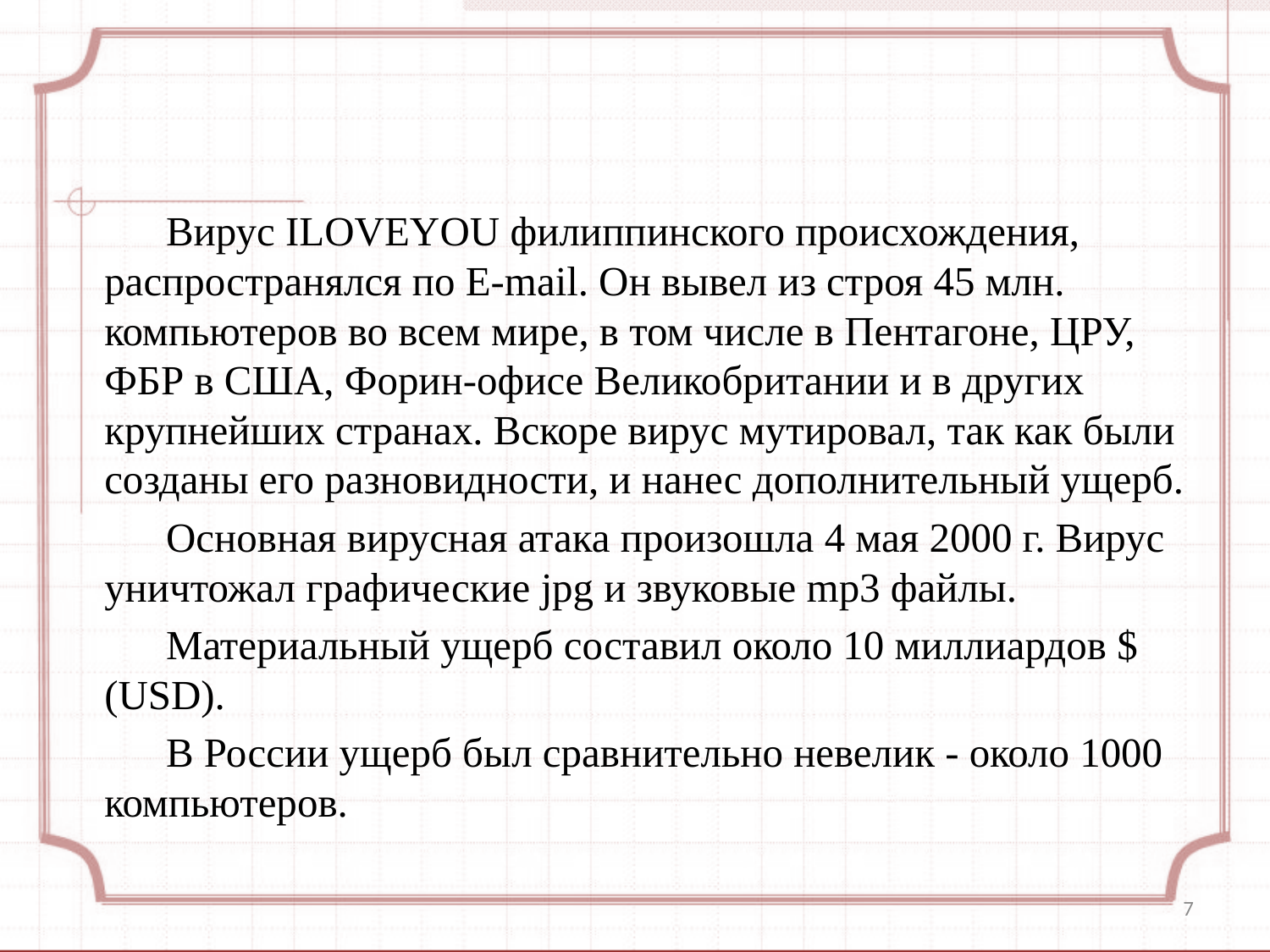

Вирус ILOVEYOU филиппинского происхождения, распространялся по E-mail. Он вывел из строя 45 млн. компьютеров во всем мире, в том числе в Пентагоне, ЦРУ, ФБР в США, Форин-офисе Великобритании и в других крупнейших странах. Вскоре вирус мутировал, так как были созданы его разновидности, и нанес дополнительный ущерб.
Основная вирусная атака произошла 4 мая 2000 г. Вирус уничтожал графические jpg и звуковые mp3 файлы.
Материальный ущерб составил около 10 миллиардов $ (USD).
В России ущерб был сравнительно невелик - около 1000 компьютеров.

7